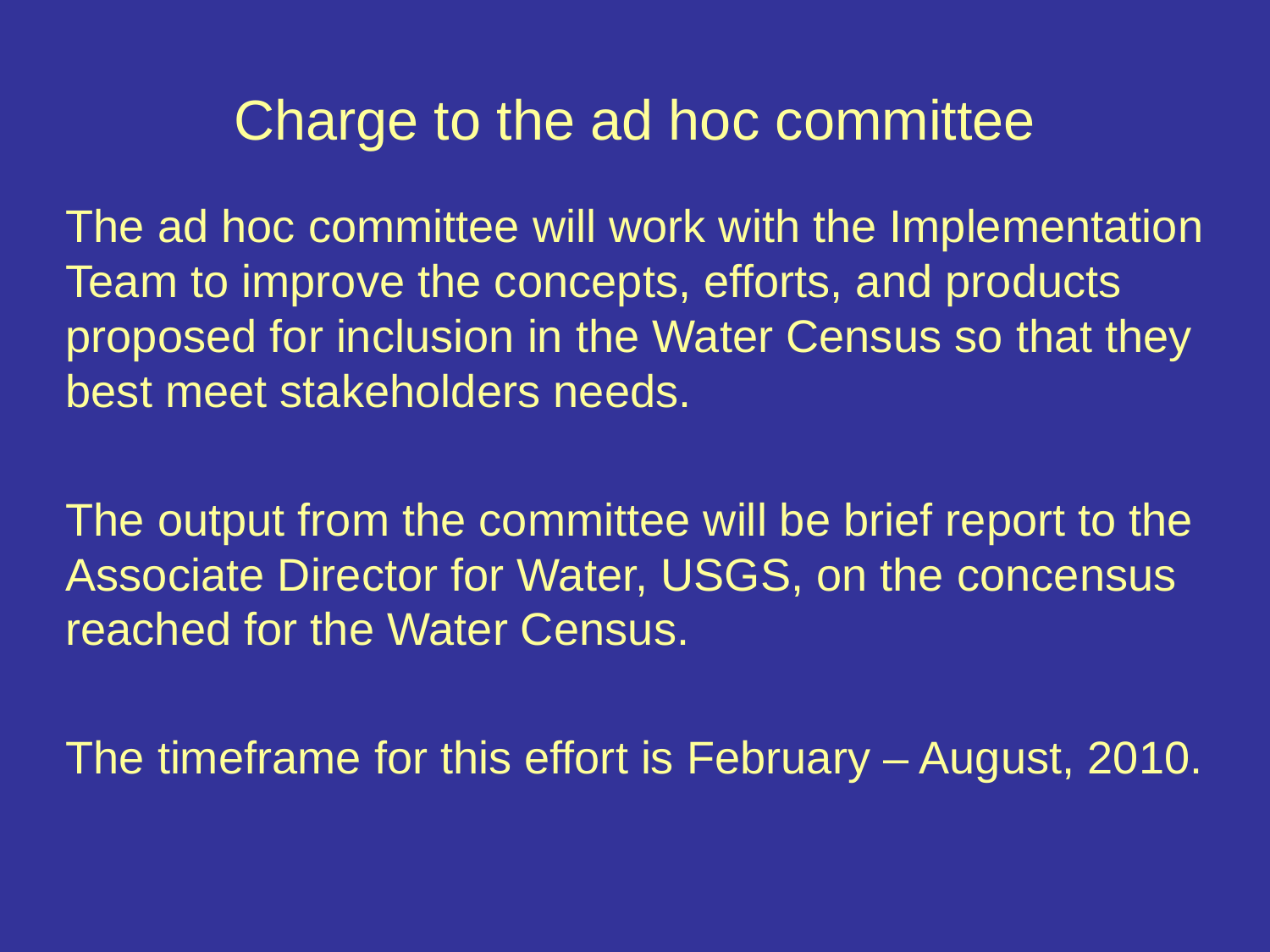

# Charge to the ad hoc committee
The ad hoc committee will work with the Implementation Team to improve the concepts, efforts, and products proposed for inclusion in the Water Census so that they best meet stakeholders needs.

The output from the committee will be brief report to the Associate Director for Water, USGS, on the concensus reached for the Water Census.

The timeframe for this effort is February – August, 2010.